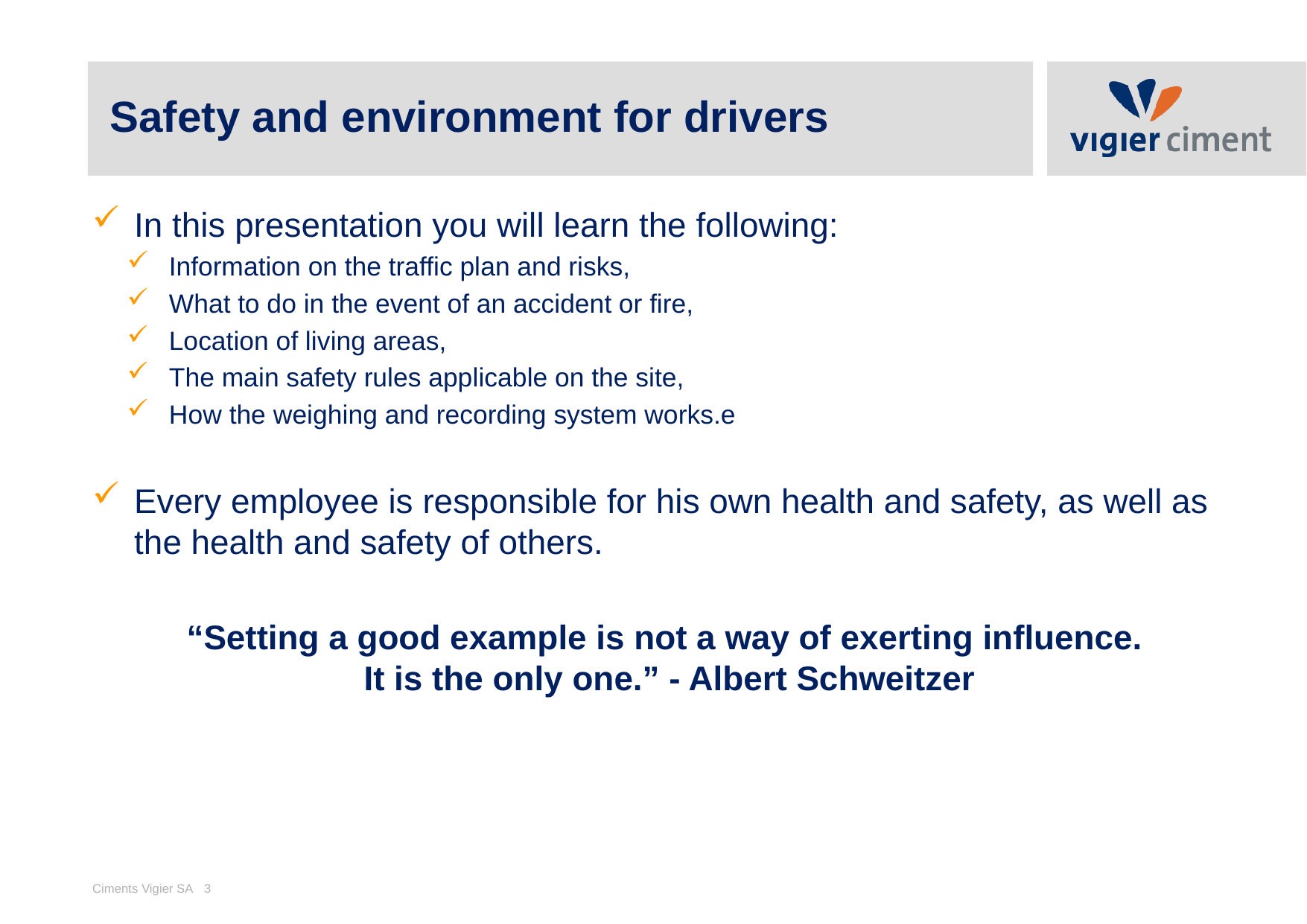

Safety and environment for drivers
In this presentation you will learn the following:
Information on the traffic plan and risks,
What to do in the event of an accident or fire,
Location of living areas,
The main safety rules applicable on the site,
How the weighing and recording system works.e

Every employee is responsible for his own health and safety, as well as the health and safety of others.

“Setting a good example is not a way of exerting influence.
It is the only one.” - Albert Schweitzer